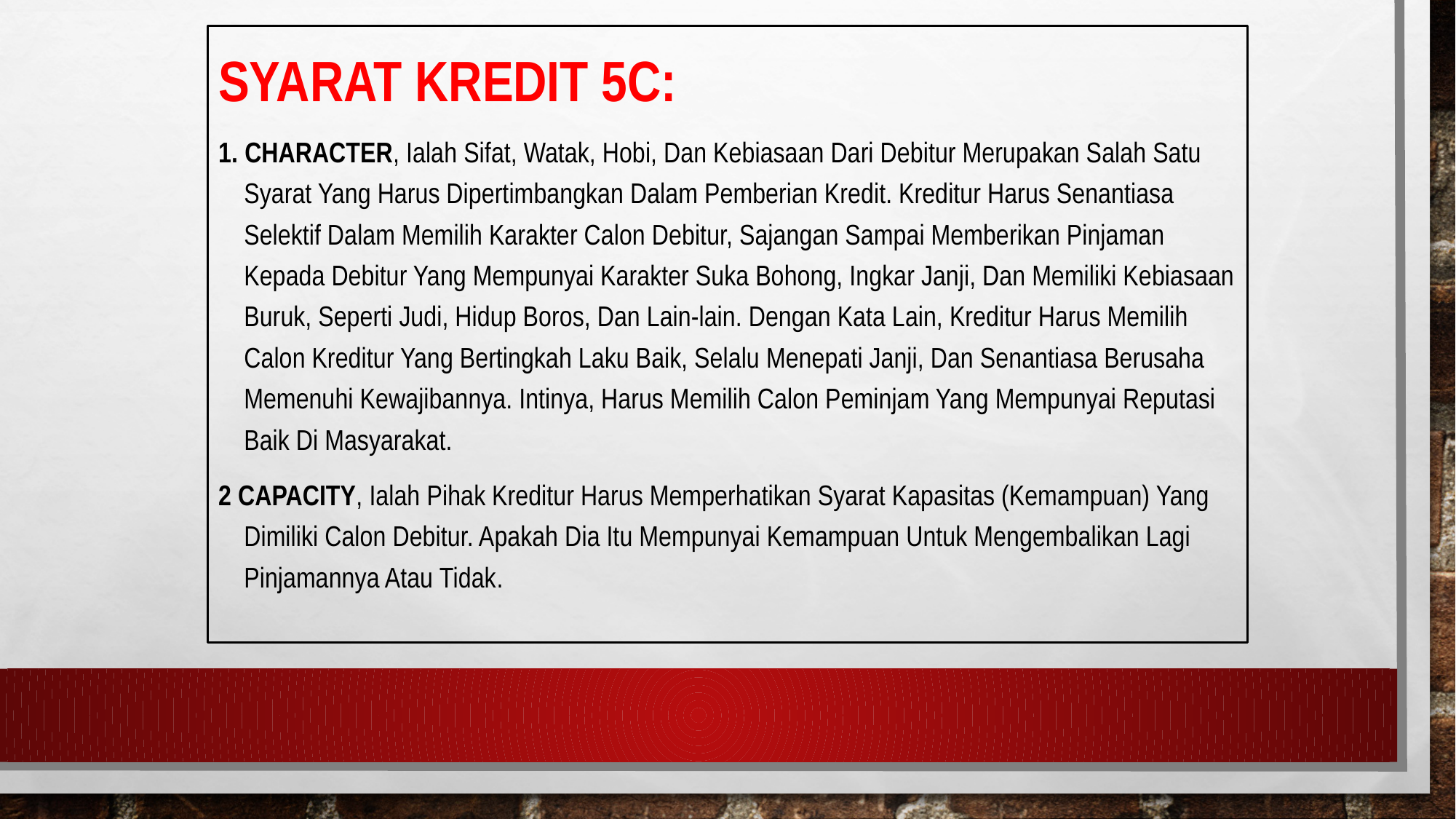

Syarat Kredit 5C:
1. Character, Ialah Sifat, Watak, Hobi, Dan Kebiasaan Dari Debitur Merupakan Salah Satu Syarat Yang Harus Dipertimbangkan Dalam Pemberian Kredit. Kreditur Harus Senantiasa Selektif Dalam Memilih Karakter Calon Debitur, Sajangan Sampai Memberikan Pinjaman Kepada Debitur Yang Mempunyai Karakter Suka Bohong, Ingkar Janji, Dan Memiliki Kebiasaan Buruk, Seperti Judi, Hidup Boros, Dan Lain-lain. Dengan Kata Lain, Kreditur Harus Memilih Calon Kreditur Yang Bertingkah Laku Baik, Selalu Menepati Janji, Dan Senantiasa Berusaha Memenuhi Kewajibannya. Intinya, Harus Memilih Calon Peminjam Yang Mempunyai Reputasi Baik Di Masyarakat.
2 Capacity, Ialah Pihak Kreditur Harus Memperhatikan Syarat Kapasitas (Kemampuan) Yang Dimiliki Calon Debitur. Apakah Dia Itu Mempunyai Kemampuan Untuk Mengembalikan Lagi Pinjamannya Atau Tidak.